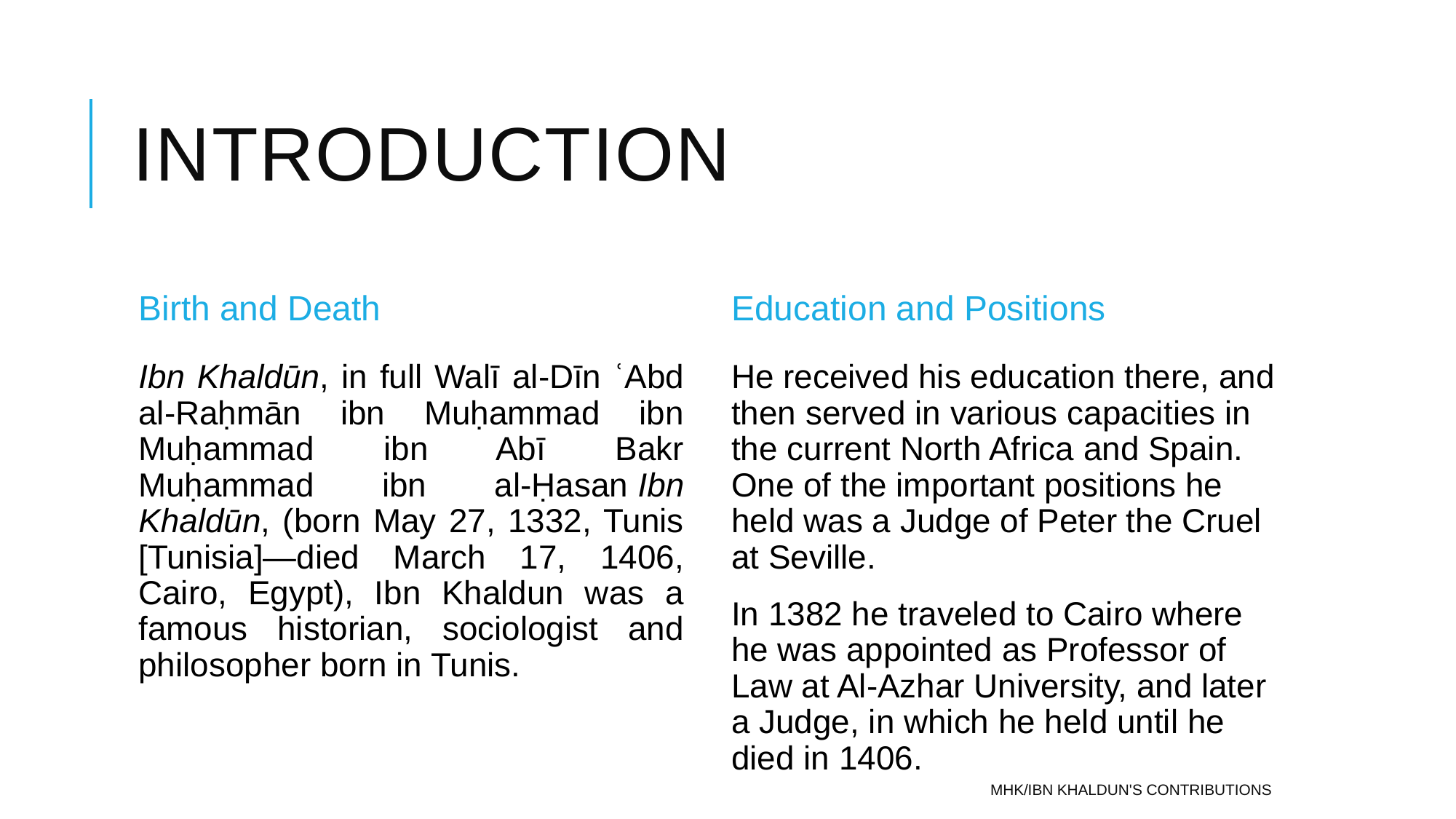

# Introduction
Birth and Death
Education and Positions
Ibn Khaldūn, in full Walī al-Dīn ʿAbd al-Raḥmān ibn Muḥammad ibn Muḥammad ibn Abī Bakr Muḥammad ibn al-Ḥasan Ibn Khaldūn, (born May 27, 1332, Tunis [Tunisia]—died March 17, 1406, Cairo, Egypt), Ibn Khaldun was a famous historian, sociologist and philosopher born in Tunis.
He received his education there, and then served in various capacities in the current North Africa and Spain. One of the important positions he held was a Judge of Peter the Cruel at Seville.
In 1382 he traveled to Cairo where he was appointed as Professor of Law at Al-Azhar University, and later a Judge, in which he held until he died in 1406.

MHK/Ibn Khaldun's Contributions